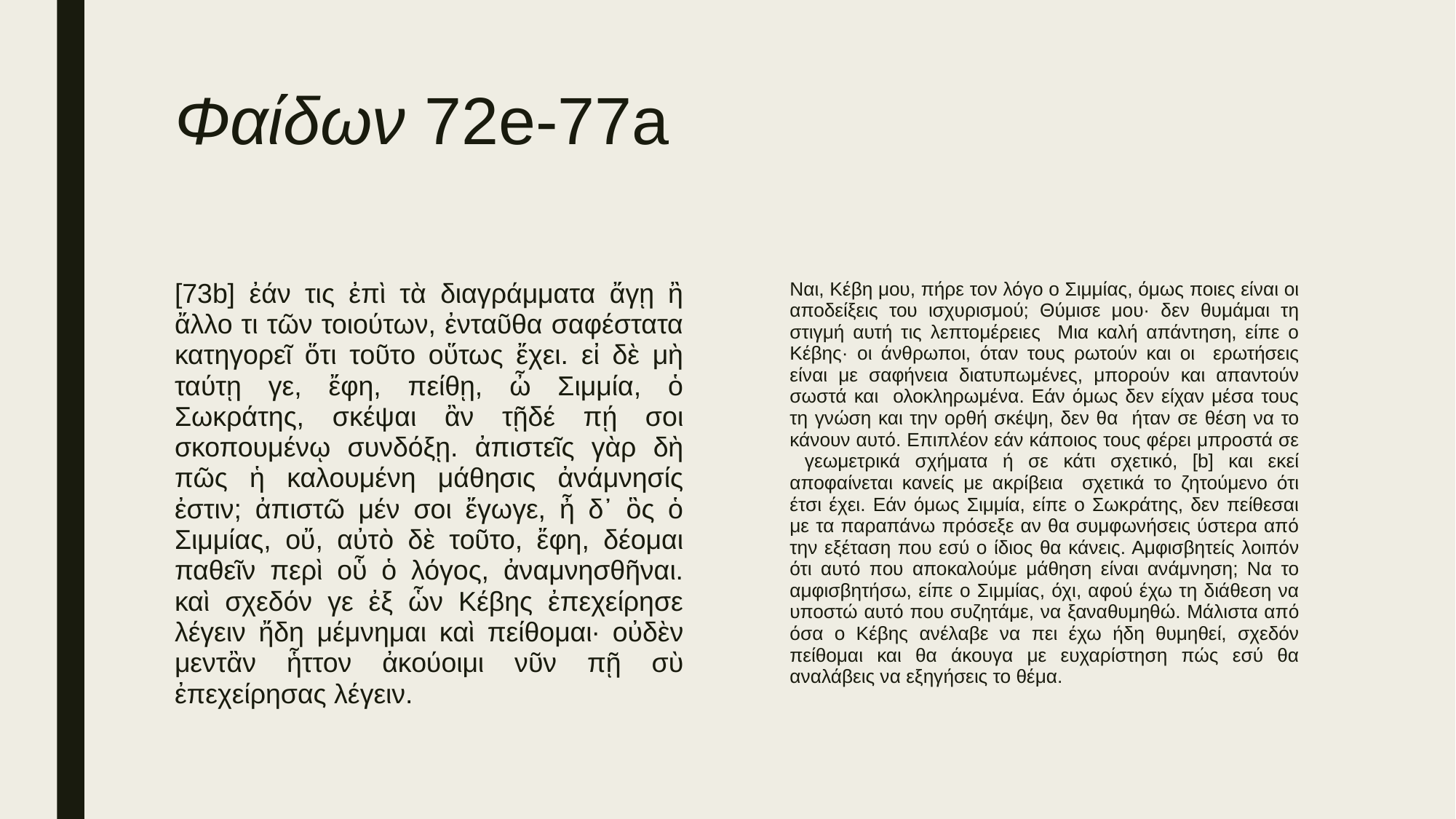

# Φαίδων 72e-77a
[73b] ἐάν τις ἐπὶ τὰ διαγράμματα ἄγῃ ἢ ἄλλο τι τῶν τοιούτων, ἐνταῦθα σαφέστατα κατηγορεῖ ὅτι τοῦτο οὕτως ἔχει. εἰ δὲ μὴ ταύτῃ γε, ἔφη, πείθῃ, ὦ Σιμμία, ὁ Σωκράτης, σκέψαι ἂν τῇδέ πῄ σοι σκοπουμένῳ συνδόξῃ. ἀπιστεῖς γὰρ δὴ πῶς ἡ καλουμένη μάθησις ἀνάμνησίς ἐστιν; ἀπιστῶ μέν σοι ἔγωγε, ἦ δ᾽ ὃς ὁ Σιμμίας, οὔ, αὐτὸ δὲ τοῦτο, ἔφη, δέομαι παθεῖν περὶ οὗ ὁ λόγος, ἀναμνησθῆναι. καὶ σχεδόν γε ἐξ ὧν Κέβης ἐπεχείρησε λέγειν ἤδη μέμνημαι καὶ πείθομαι· οὐδὲν μεντἂν ἧττον ἀκούοιμι νῦν πῇ σὺ ἐπεχείρησας λέγειν.
Ναι, Κέβη μου, πήρε τον λόγο ο Σιμμίας, όμως ποιες είναι οι αποδείξεις του ισχυρισμού; Θύμισε μου· δεν θυμάμαι τη στιγμή αυτή τις λεπτομέρειες  Μια καλή απάντηση, είπε ο Κέβης· οι άνθρωποι, όταν τους ρωτούν και οι  ερωτήσεις είναι με σαφήνεια διατυπωμένες, μπορούν και απαντούν σωστά και  ολοκληρωμένα. Εάν όμως δεν είχαν μέσα τους τη γνώση και την ορθή σκέψη, δεν θα  ήταν σε θέση να το κάνουν αυτό. Επιπλέον εάν κάποιος τους φέρει μπροστά σε  γεωμετρικά σχήματα ή σε κάτι σχετικό, [b] και εκεί αποφαίνεται κανείς με ακρίβεια  σχετικά το ζητούμενο ότι έτσι έχει. Εάν όμως Σιμμία, είπε ο Σωκράτης, δεν πείθεσαι με τα παραπάνω πρόσεξε αν θα συμφωνήσεις ύστερα από την εξέταση που εσύ ο ίδιος θα κάνεις. Αμφισβητείς λοιπόν ότι αυτό που αποκαλούμε μάθηση είναι ανάμνηση; Να το αμφισβητήσω, είπε ο Σιμμίας, όχι, αφού έχω τη διάθεση να υποστώ αυτό που συζητάμε, να ξαναθυμηθώ. Μάλιστα από όσα ο Κέβης ανέλαβε να πει έχω ήδη θυμηθεί, σχεδόν πείθομαι και θα άκουγα με ευχαρίστηση πώς εσύ θα αναλάβεις να εξηγήσεις το θέμα.